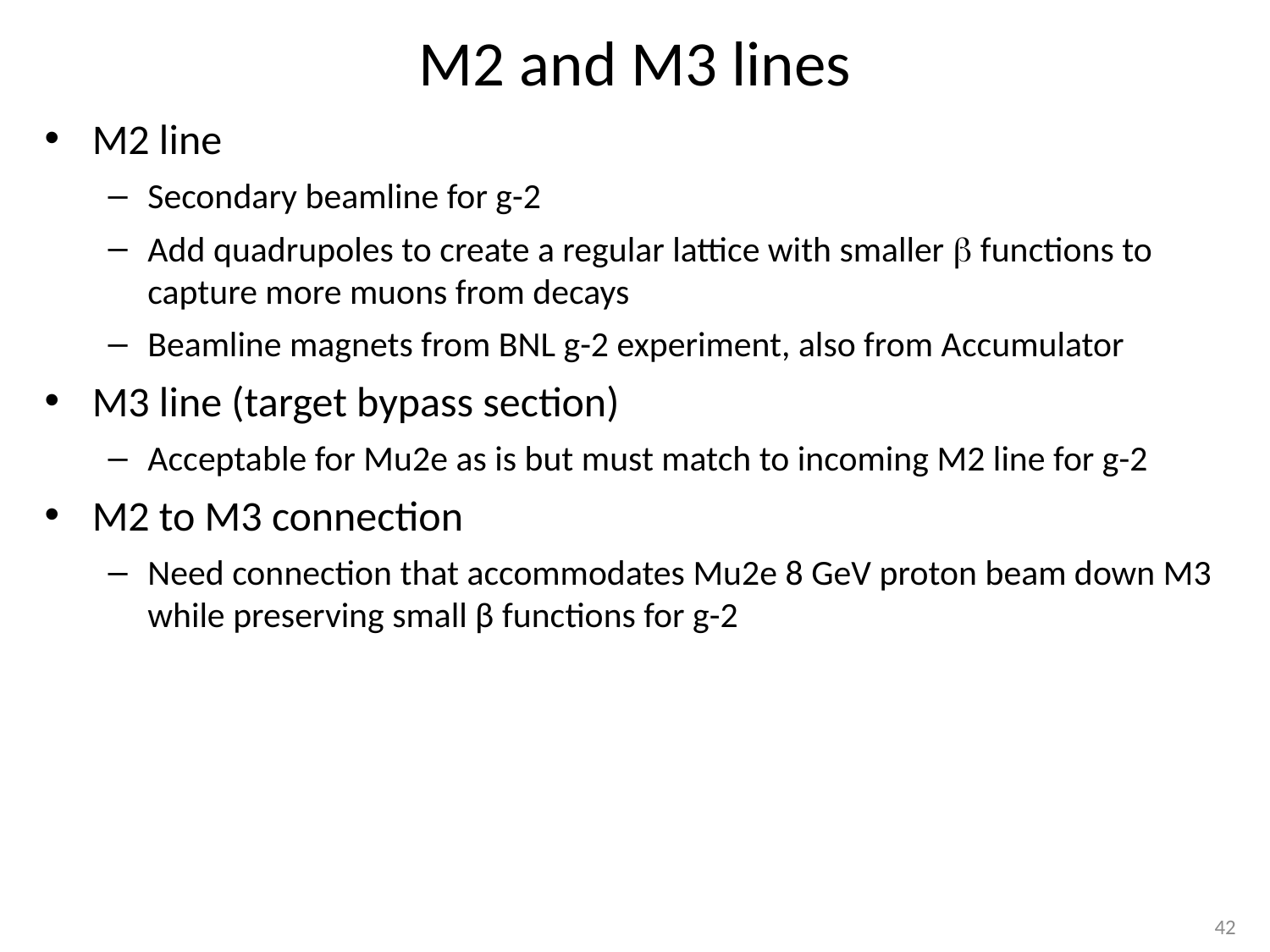

# M2 and M3 lines
M2 line
Secondary beamline for g-2
Add quadrupoles to create a regular lattice with smaller β functions to capture more muons from decays
Beamline magnets from BNL g-2 experiment, also from Accumulator
M3 line (target bypass section)
Acceptable for Mu2e as is but must match to incoming M2 line for g-2
M2 to M3 connection
Need connection that accommodates Mu2e 8 GeV proton beam down M3 while preserving small β functions for g-2
42